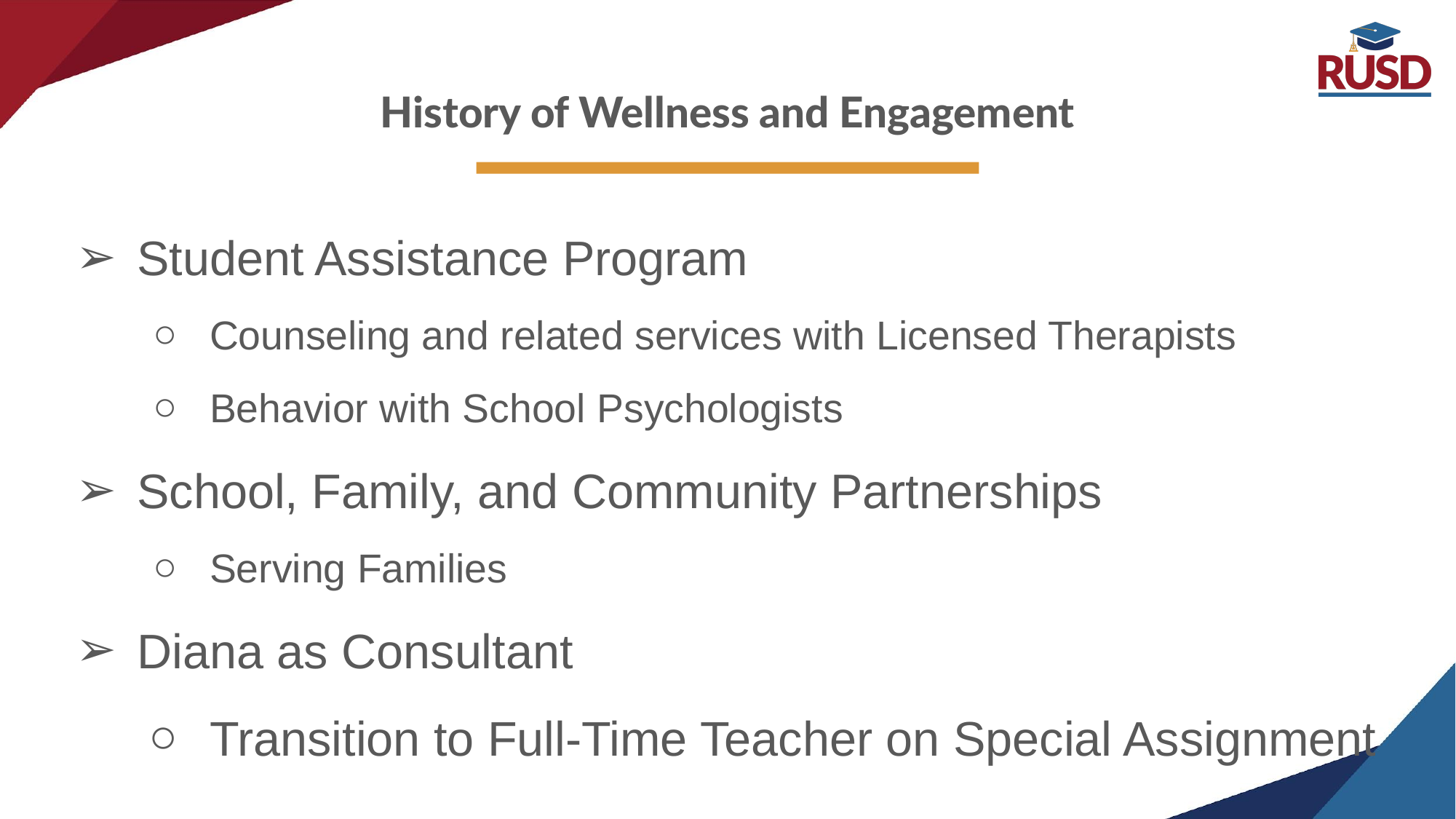

# History of Wellness and Engagement
Student Assistance Program
Counseling and related services with Licensed Therapists
Behavior with School Psychologists
School, Family, and Community Partnerships
Serving Families
Diana as Consultant
Transition to Full-Time Teacher on Special Assignment